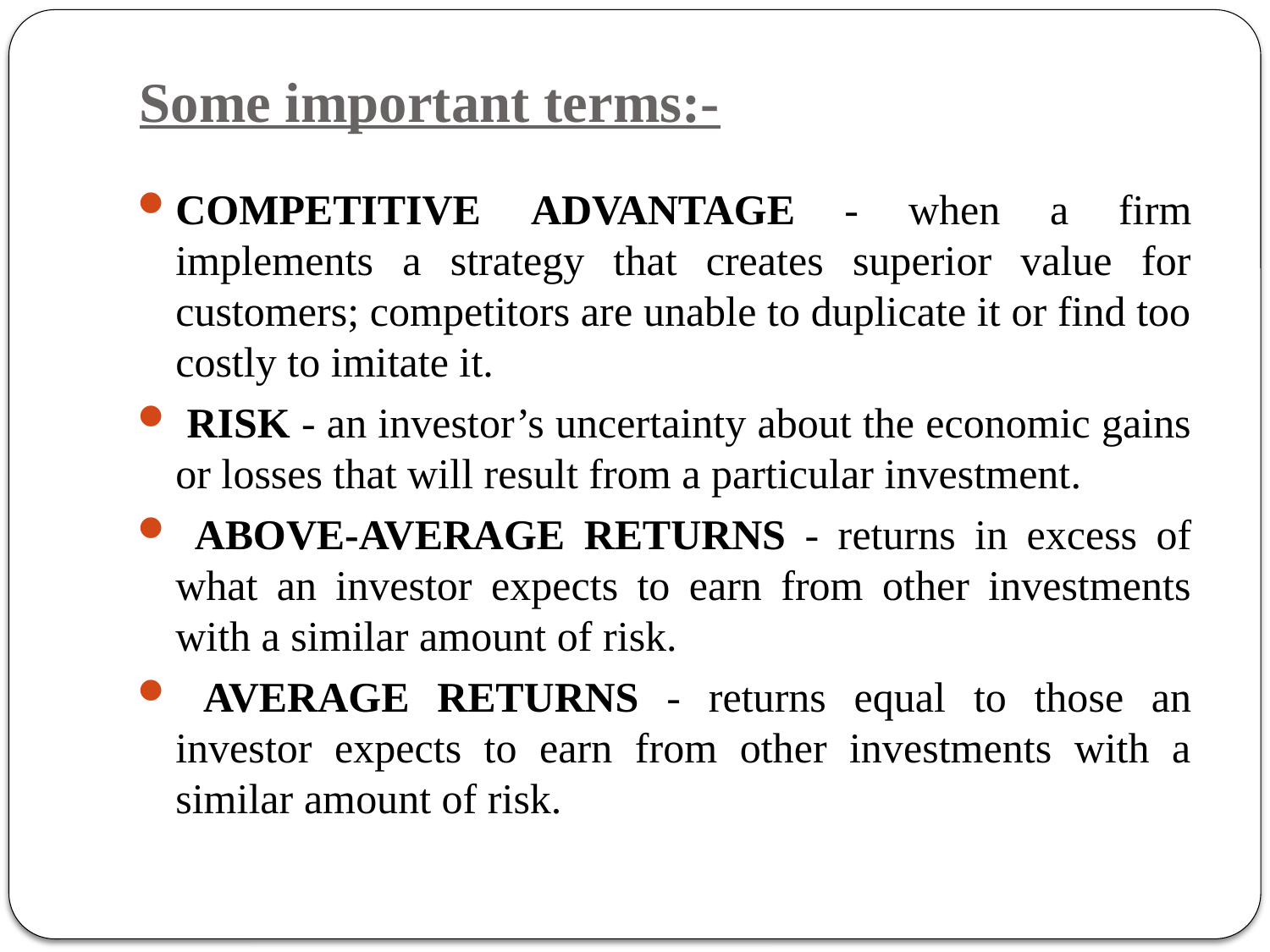

# Some important terms:-
COMPETITIVE ADVANTAGE - when a firm implements a strategy that creates superior value for customers; competitors are unable to duplicate it or find too costly to imitate it.
 RISK - an investor’s uncertainty about the economic gains or losses that will result from a particular investment.
 ABOVE-AVERAGE RETURNS - returns in excess of what an investor expects to earn from other investments with a similar amount of risk.
 AVERAGE RETURNS - returns equal to those an investor expects to earn from other investments with a similar amount of risk.